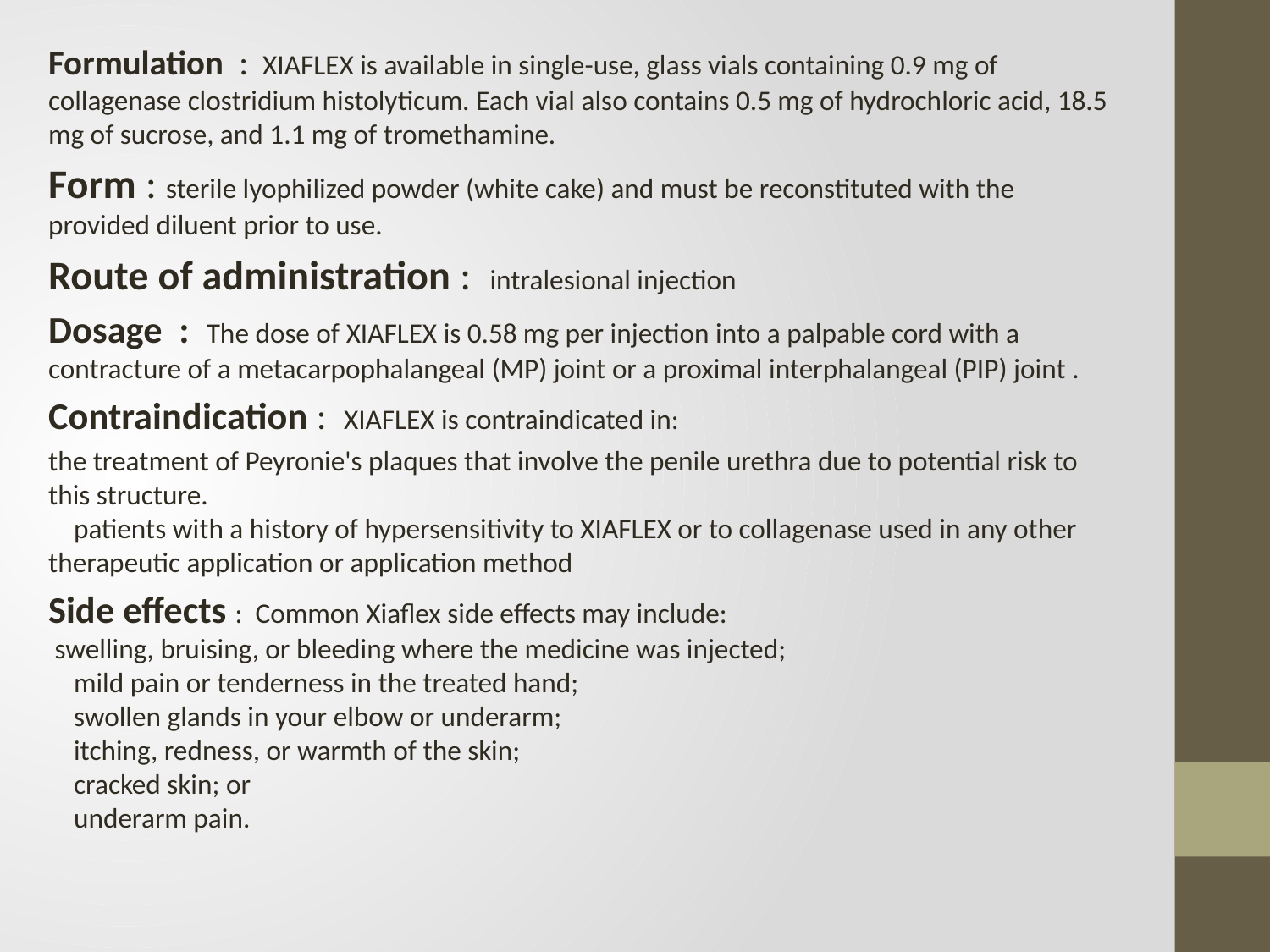

Formulation  :  XIAFLEX is available in single-use, glass vials containing 0.9 mg of collagenase clostridium histolyticum. Each vial also contains 0.5 mg of hydrochloric acid, 18.5 mg of sucrose, and 1.1 mg of tromethamine.
Form : sterile lyophilized powder (white cake) and must be reconstituted with the provided diluent prior to use.
Route of administration :  intralesional injection
Dosage  :  The dose of XIAFLEX is 0.58 mg per injection into a palpable cord with a contracture of a metacarpophalangeal (MP) joint or a proximal interphalangeal (PIP) joint .
Contraindication :  XIAFLEX is contraindicated in:
the treatment of Peyronie's plaques that involve the penile urethra due to potential risk to this structure.
    patients with a history of hypersensitivity to XIAFLEX or to collagenase used in any other therapeutic application or application method
Side effects :  Common Xiaflex side effects may include:
 swelling, bruising, or bleeding where the medicine was injected;
    mild pain or tenderness in the treated hand;
    swollen glands in your elbow or underarm;
    itching, redness, or warmth of the skin;
    cracked skin; or
    underarm pain.